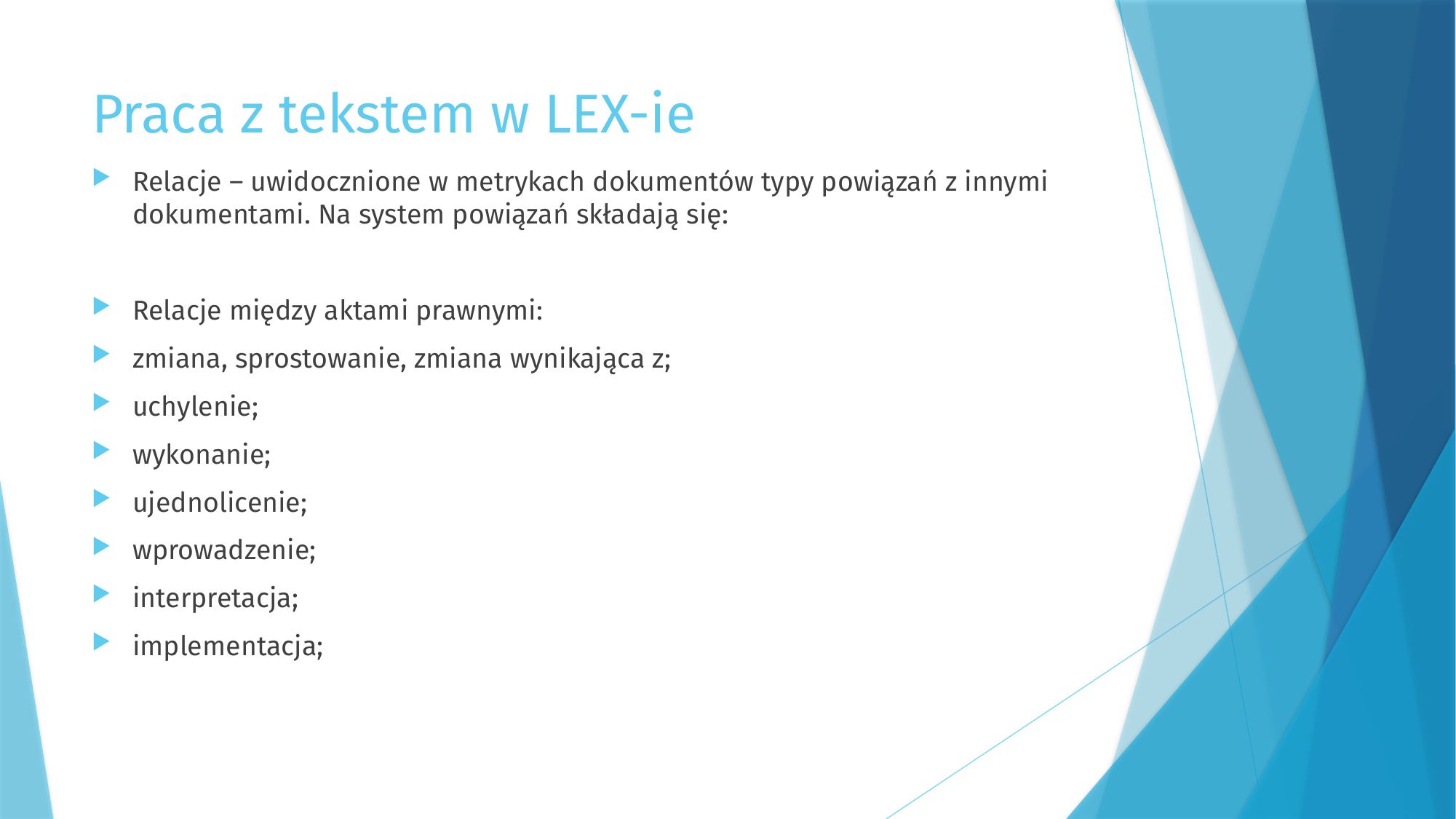

# Praca z tekstem w LEX-ie
Relacje – uwidocznione w metrykach dokumentów typy powiązań z innymi dokumentami. Na system powiązań składają się:

Relacje między aktami prawnymi:
zmiana, sprostowanie, zmiana wynikająca z;
uchylenie;
wykonanie;
ujednolicenie;
wprowadzenie;
interpretacja;
implementacja;